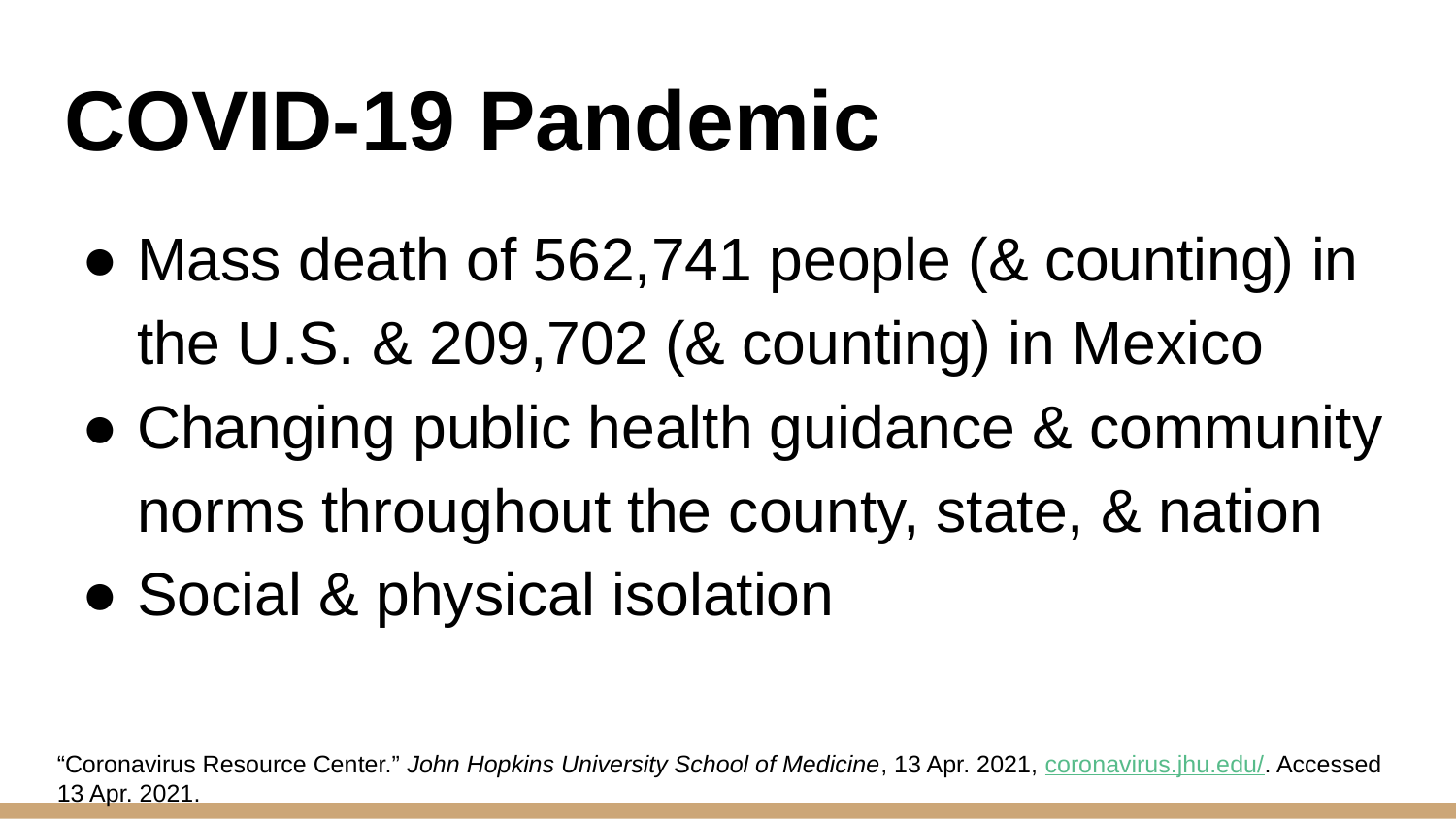

# COVID-19 Pandemic
Mass death of 562,741 people (& counting) in the U.S. & 209,702 (& counting) in Mexico
Changing public health guidance & community norms throughout the county, state, & nation
Social & physical isolation
“Coronavirus Resource Center.” John Hopkins University School of Medicine, 13 Apr. 2021, coronavirus.jhu.edu/. Accessed 13 Apr. 2021.